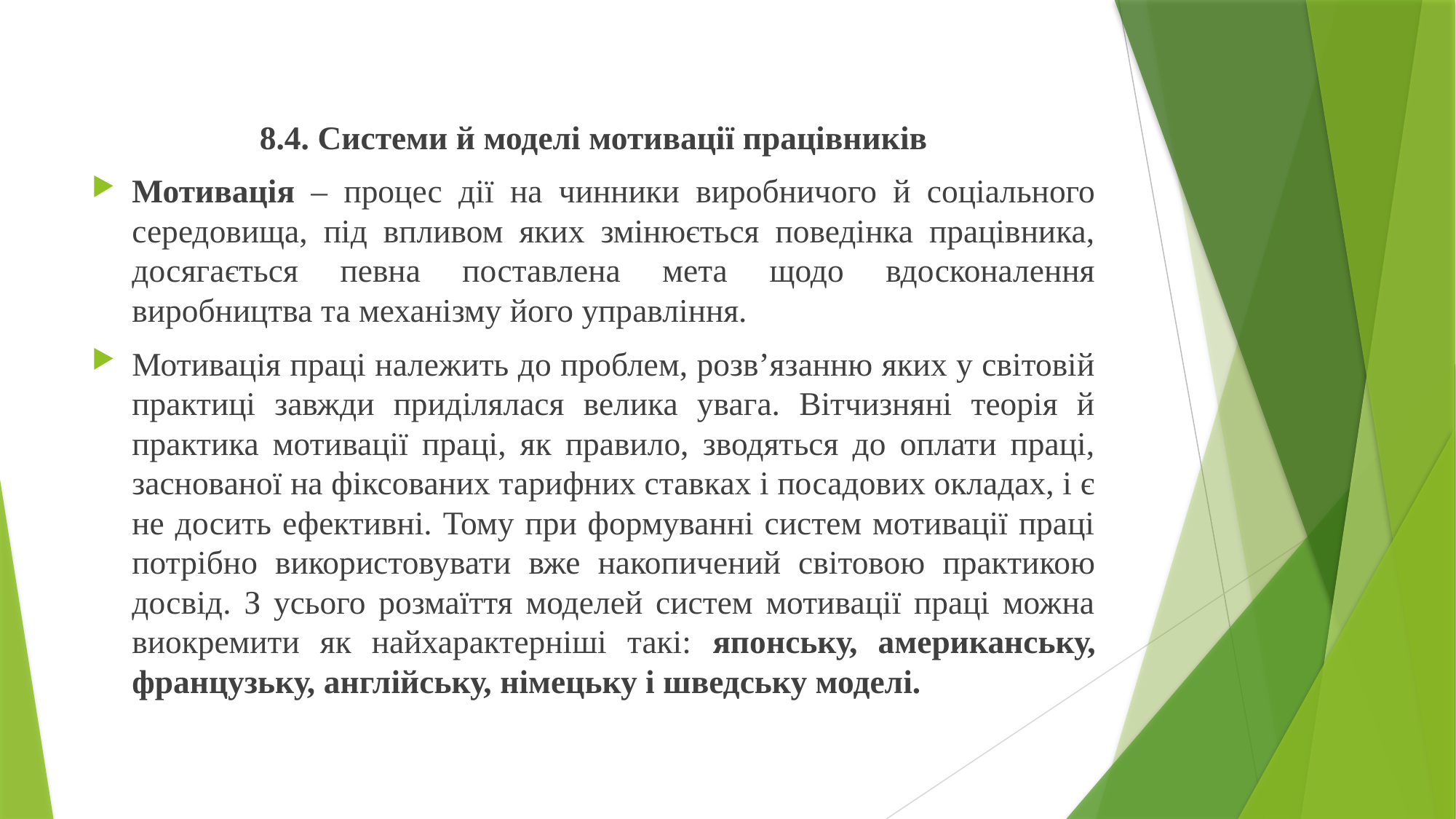

8.4. Системи й моделі мотивації працівників
Мотивація – процес дії на чинники виробничого й соціального середовища, під впливом яких змінюється поведінка працівника, досягається певна поставлена мета щодо вдосконалення виробництва та механізму його управління.
Мотивація праці належить до проблем, розв’язанню яких у світовій практиці завжди приділялася велика увага. Вітчизняні теорія й практика мотивації праці, як правило, зводяться до оплати праці, заснованої на фіксованих тарифних ставках і посадових окладах, і є не досить ефективні. Тому при формуванні систем мотивації праці потрібно використовувати вже накопичений світовою практикою досвід. З усього розмаїття моделей систем мотивації праці можна виокремити як найхарактерніші такі: японську, американську, французьку, англійську, німецьку і шведську моделі.